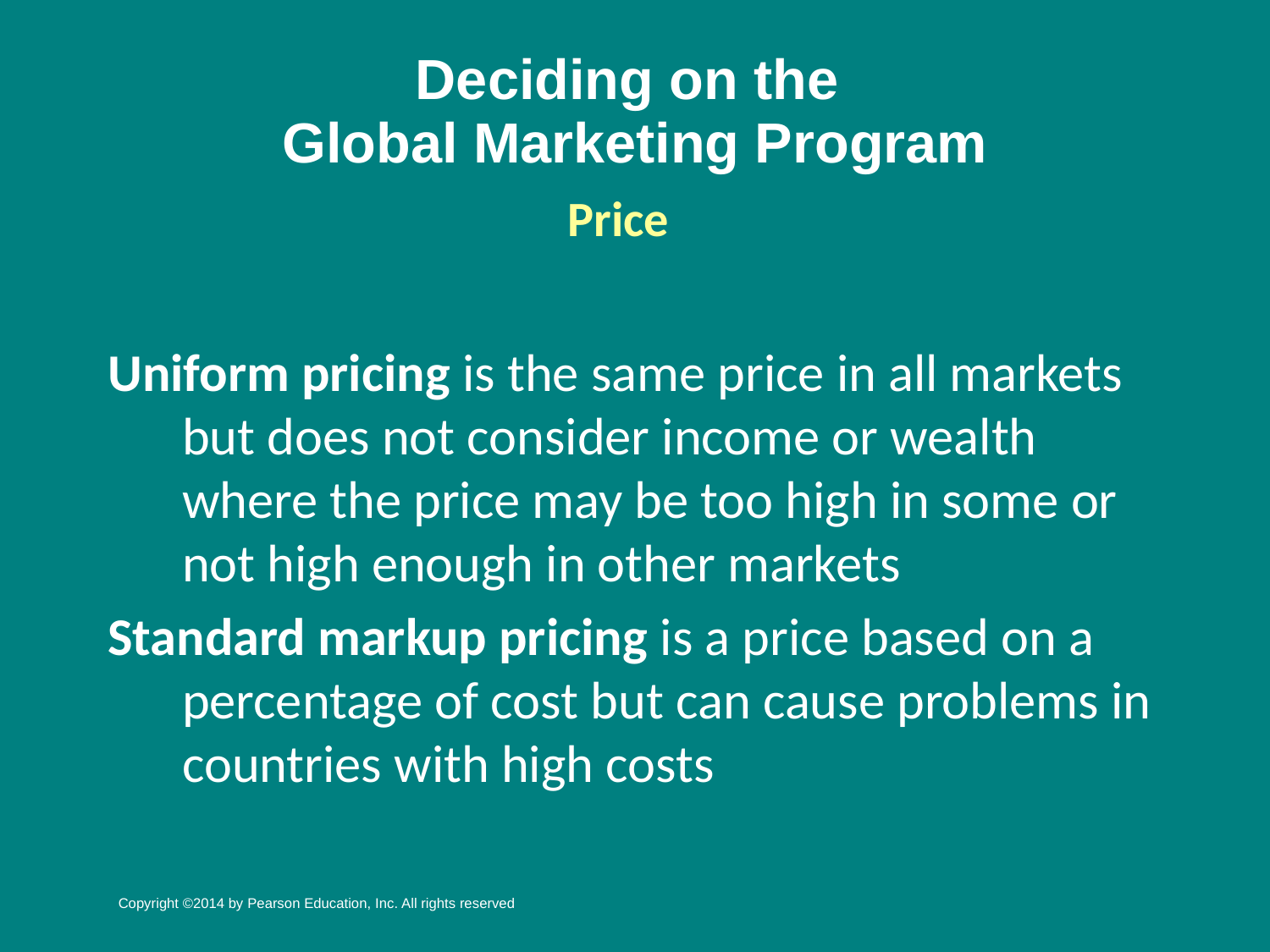

# Deciding on the Global Marketing Program
Price

Uniform pricing is the same price in all markets but does not consider income or wealth where the price may be too high in some or not high enough in other markets
Standard markup pricing is a price based on a percentage of cost but can cause problems in countries with high costs
Copyright ©2014 by Pearson Education, Inc. All rights reserved